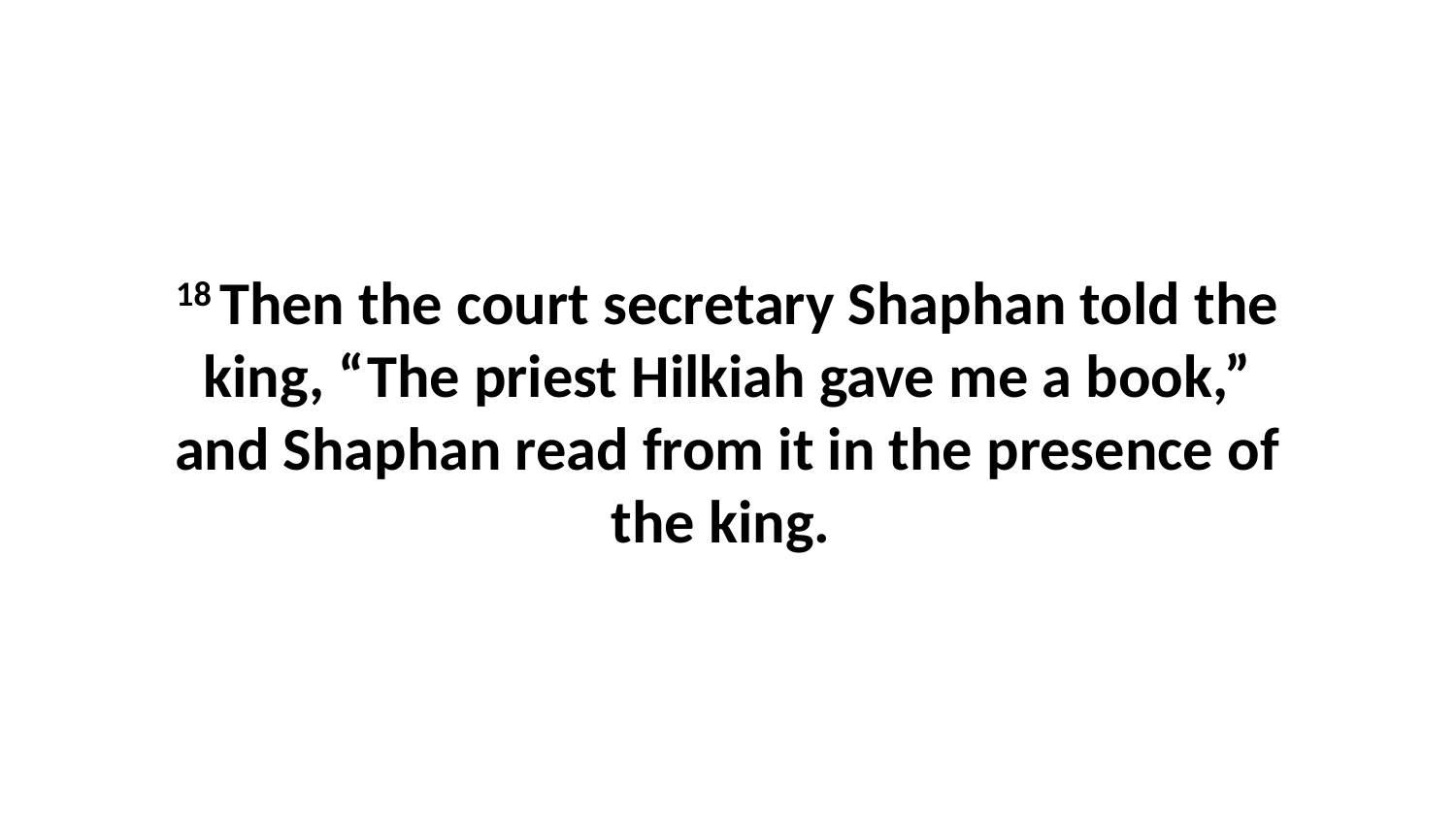

18 Then the court secretary Shaphan told the king, “The priest Hilkiah gave me a book,” and Shaphan read from it in the presence of the king.